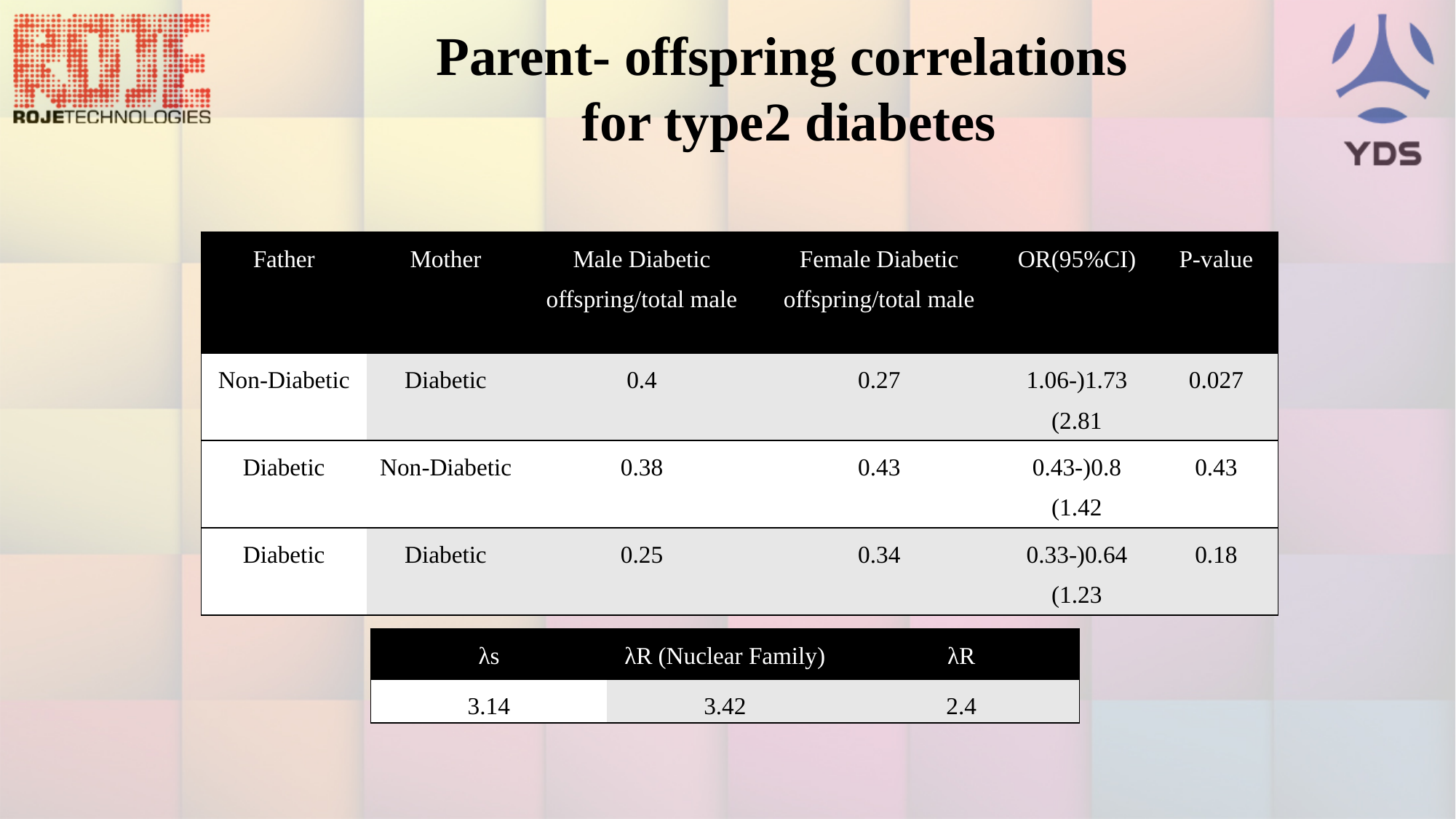

Parent- offspring correlations
for type2 diabetes
| Father | Mother | Male Diabetic offspring/total male | Female Diabetic offspring/total male | OR(95%CI) | P-value |
| --- | --- | --- | --- | --- | --- |
| Non-Diabetic | Diabetic | 0.4 | 0.27 | 1.73(1.06-2.81) | 0.027 |
| Diabetic | Non-Diabetic | 0.38 | 0.43 | 0.8(0.43-1.42) | 0.43 |
| Diabetic | Diabetic | 0.25 | 0.34 | 0.64(0.33-1.23) | 0.18 |
| λs | λR (Nuclear Family) | λR |
| --- | --- | --- |
| 3.14 | 3.42 | 2.4 |